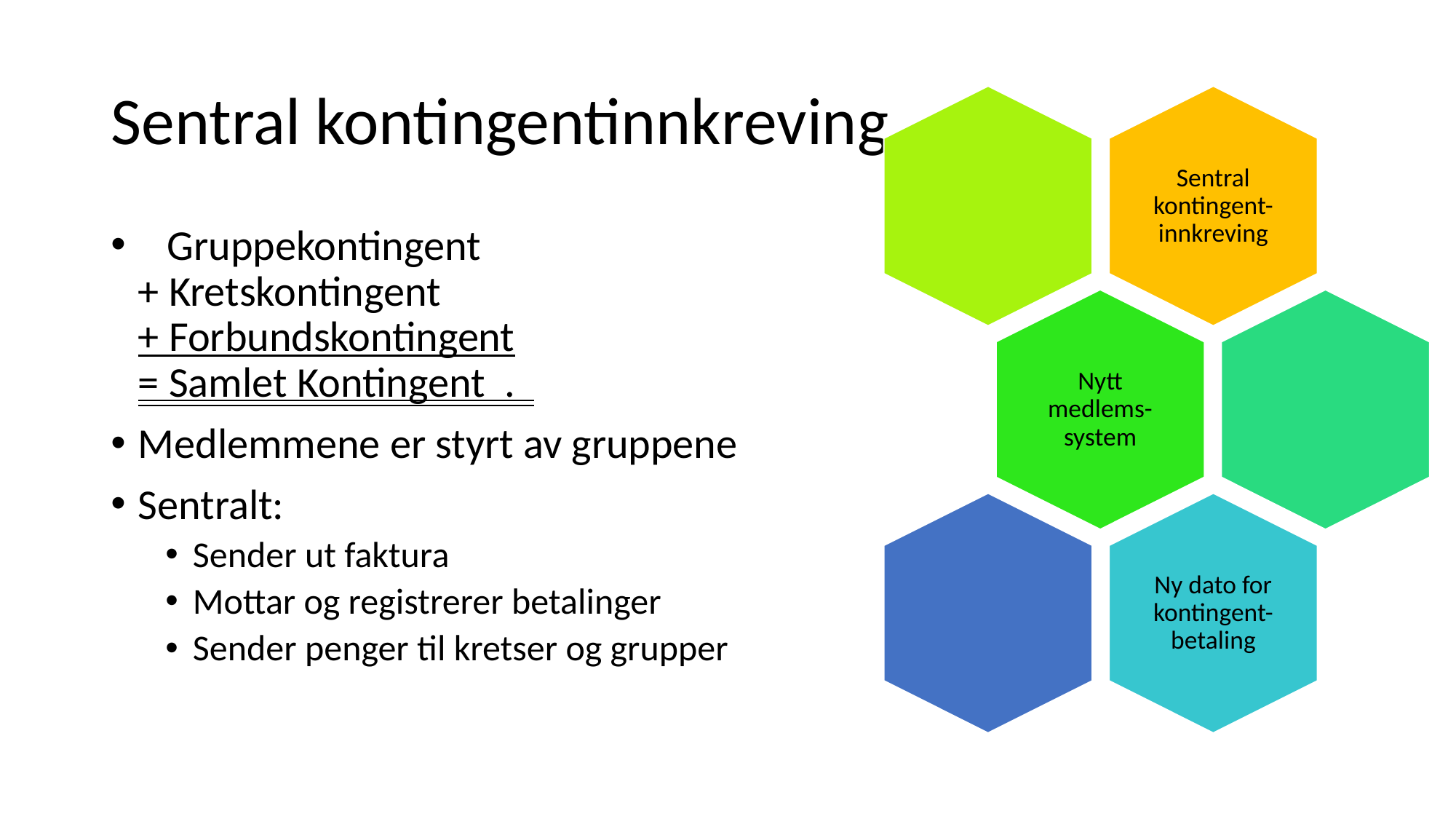

# Sentral kontingentinnkreving
Sentral kontingent-innkreving

Nytt medlems-system

Ny dato for kontingent-betaling

   Gruppekontingent
+ Kretskontingent
+ Forbundskontingent
= Samlet Kontingent  .
Medlemmene er styrt av gruppene
Sentralt:
Sender ut faktura
Mottar og registrerer betalinger
Sender penger til kretser og grupper